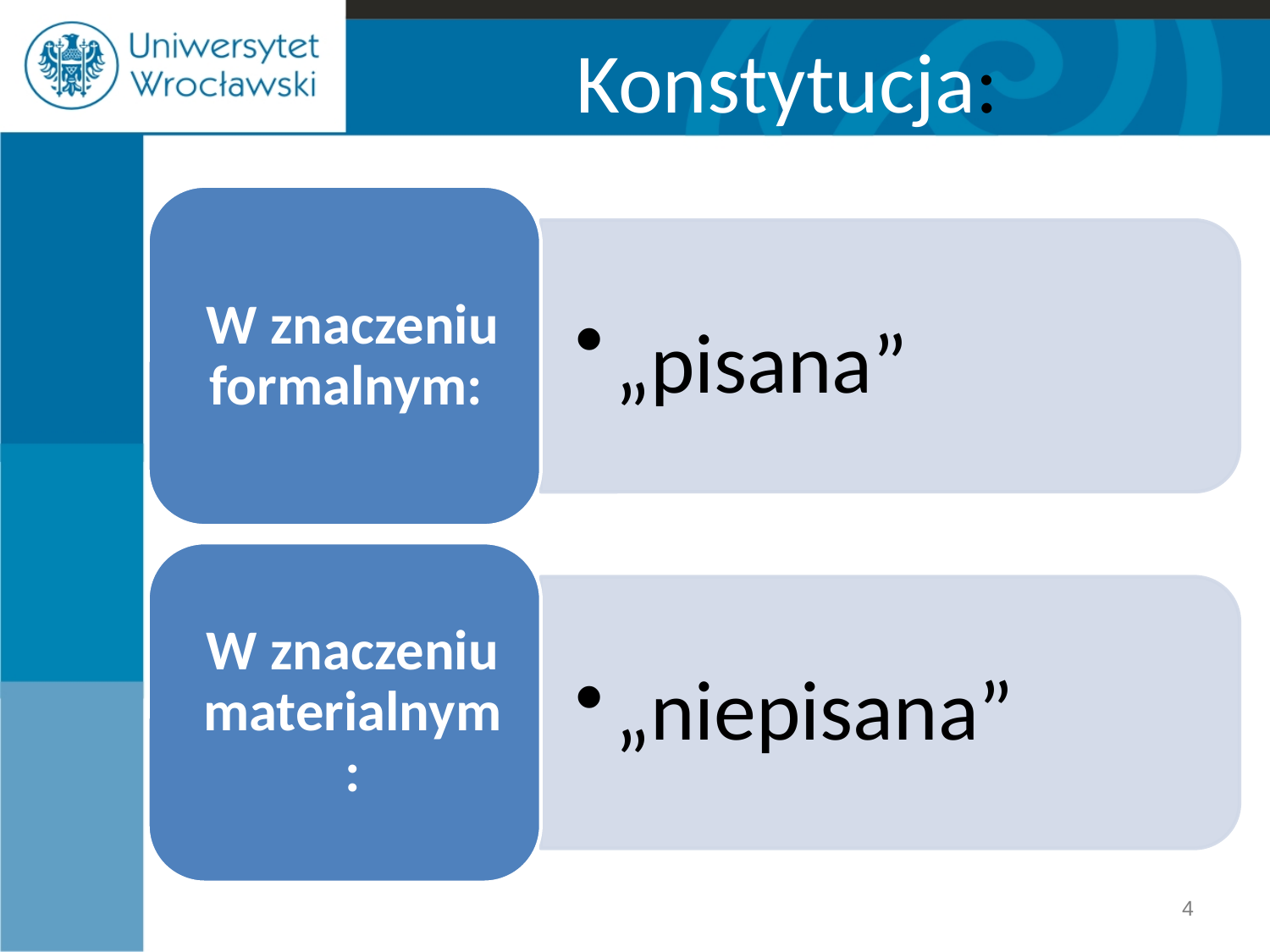

# Konstytucja:
„pisana”
W znaczeniu formalnym:
„niepisana”
W znaczeniu materialnym:
4